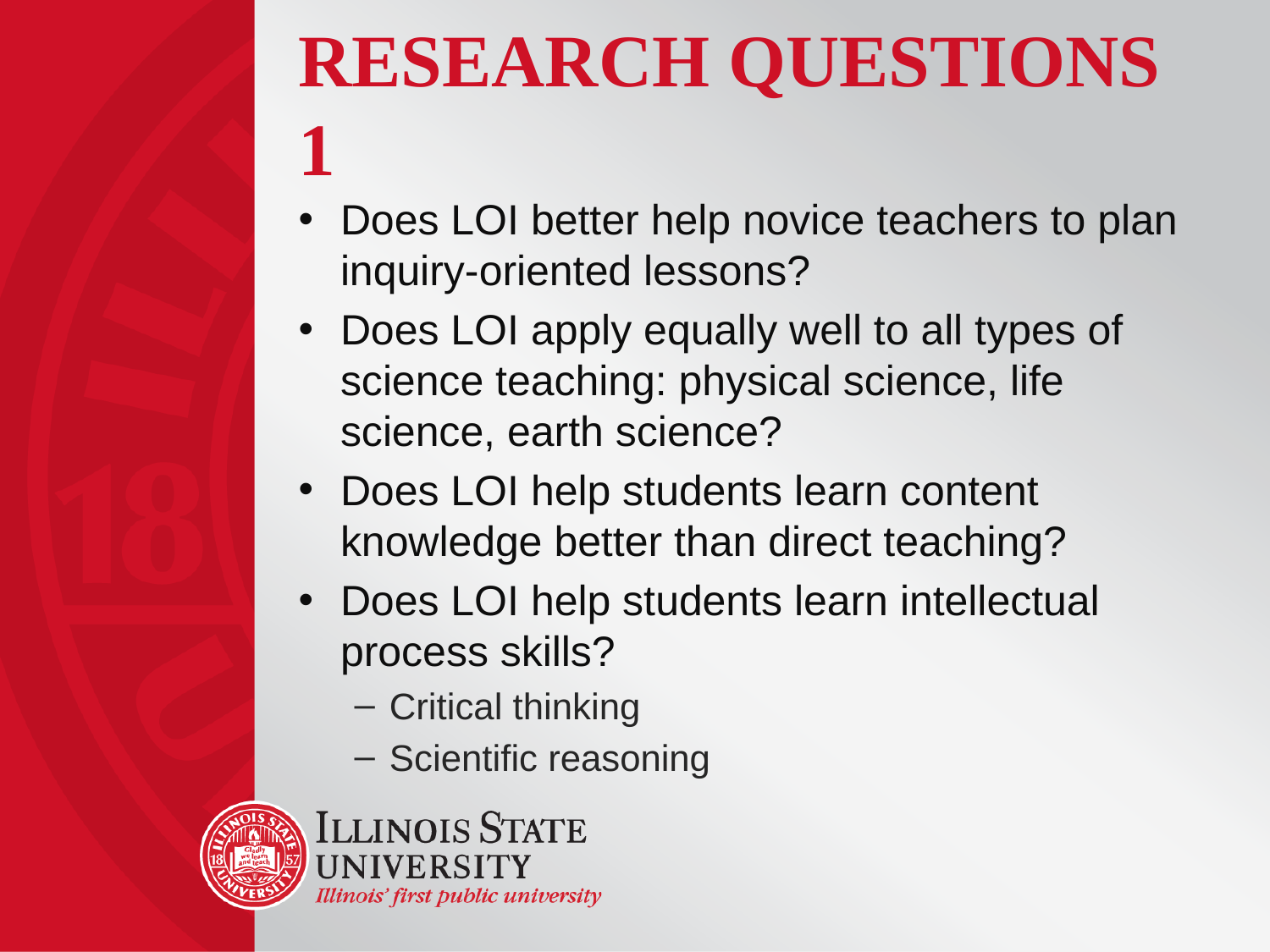

# Research Questions 1
Does LOI better help novice teachers to plan inquiry-oriented lessons?
Does LOI apply equally well to all types of science teaching: physical science, life science, earth science?
Does LOI help students learn content knowledge better than direct teaching?
Does LOI help students learn intellectual process skills?
Critical thinking
Scientific reasoning